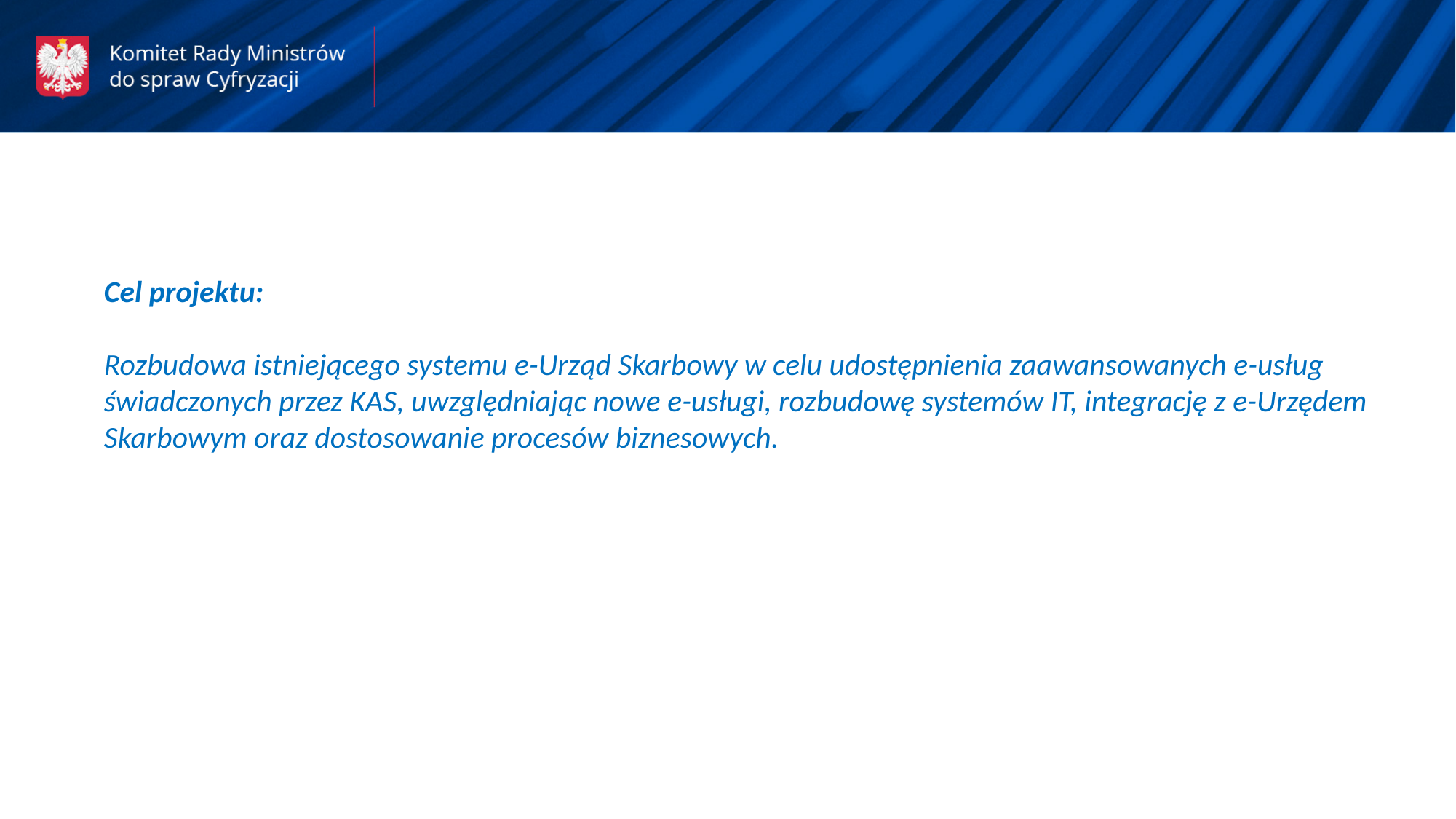

Cel projektu:
Rozbudowa istniejącego systemu e-Urząd Skarbowy w celu udostępnienia zaawansowanych e-usług świadczonych przez KAS, uwzględniając nowe e-usługi, rozbudowę systemów IT, integrację z e-Urzędem Skarbowym oraz dostosowanie procesów biznesowych.